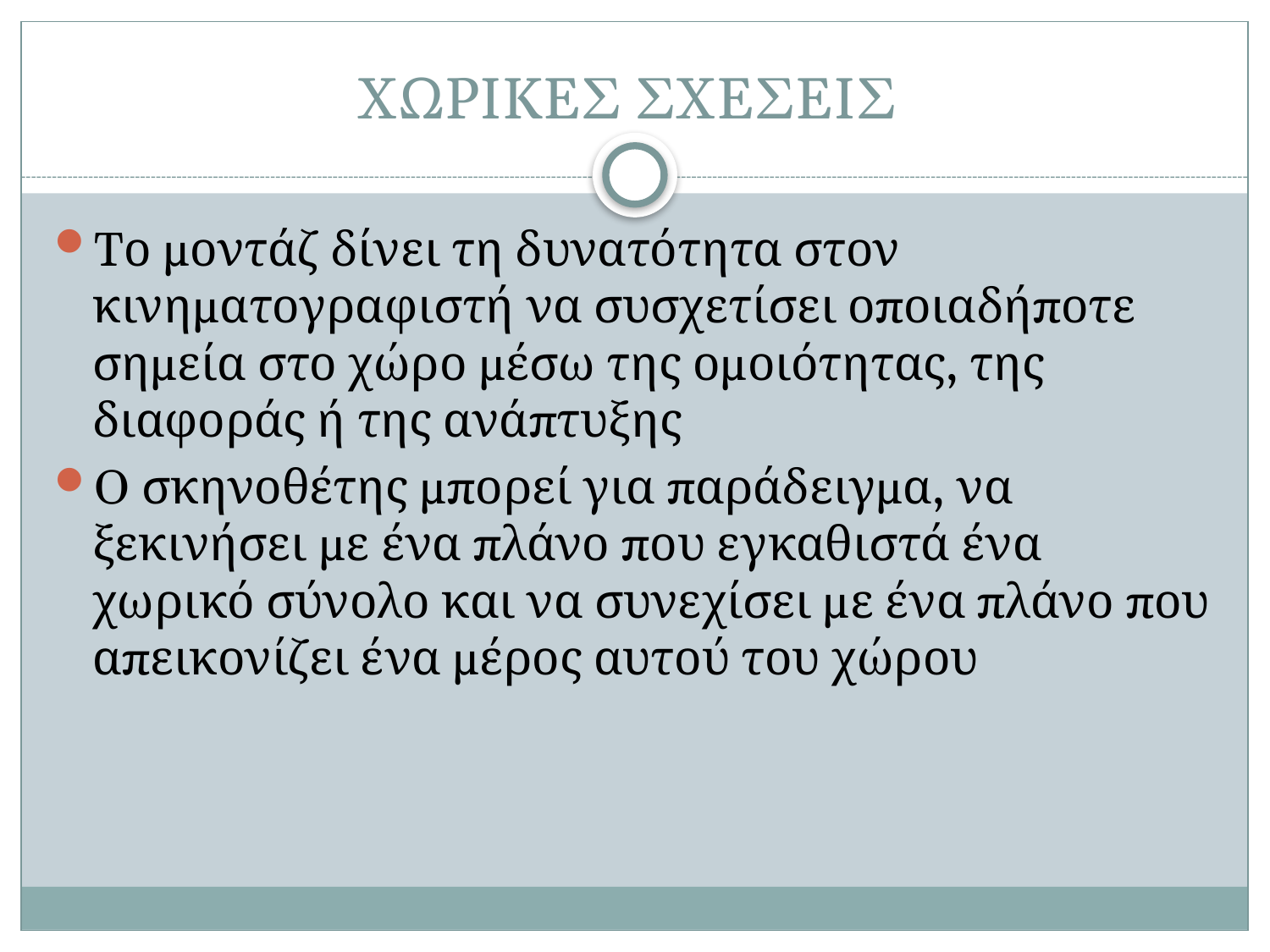

# ΧΩΡΙΚΕΣ ΣΧΕΣΕΙΣ
Το μοντάζ δίνει τη δυνατότητα στον κινηματογραφιστή να συσχετίσει οποιαδήποτε σημεία στο χώρο μέσω της ομοιότητας, της διαφοράς ή της ανάπτυξης
Ο σκηνοθέτης μπορεί για παράδειγμα, να ξεκινήσει με ένα πλάνο που εγκαθιστά ένα χωρικό σύνολο και να συνεχίσει με ένα πλάνο που απεικονίζει ένα μέρος αυτού του χώρου